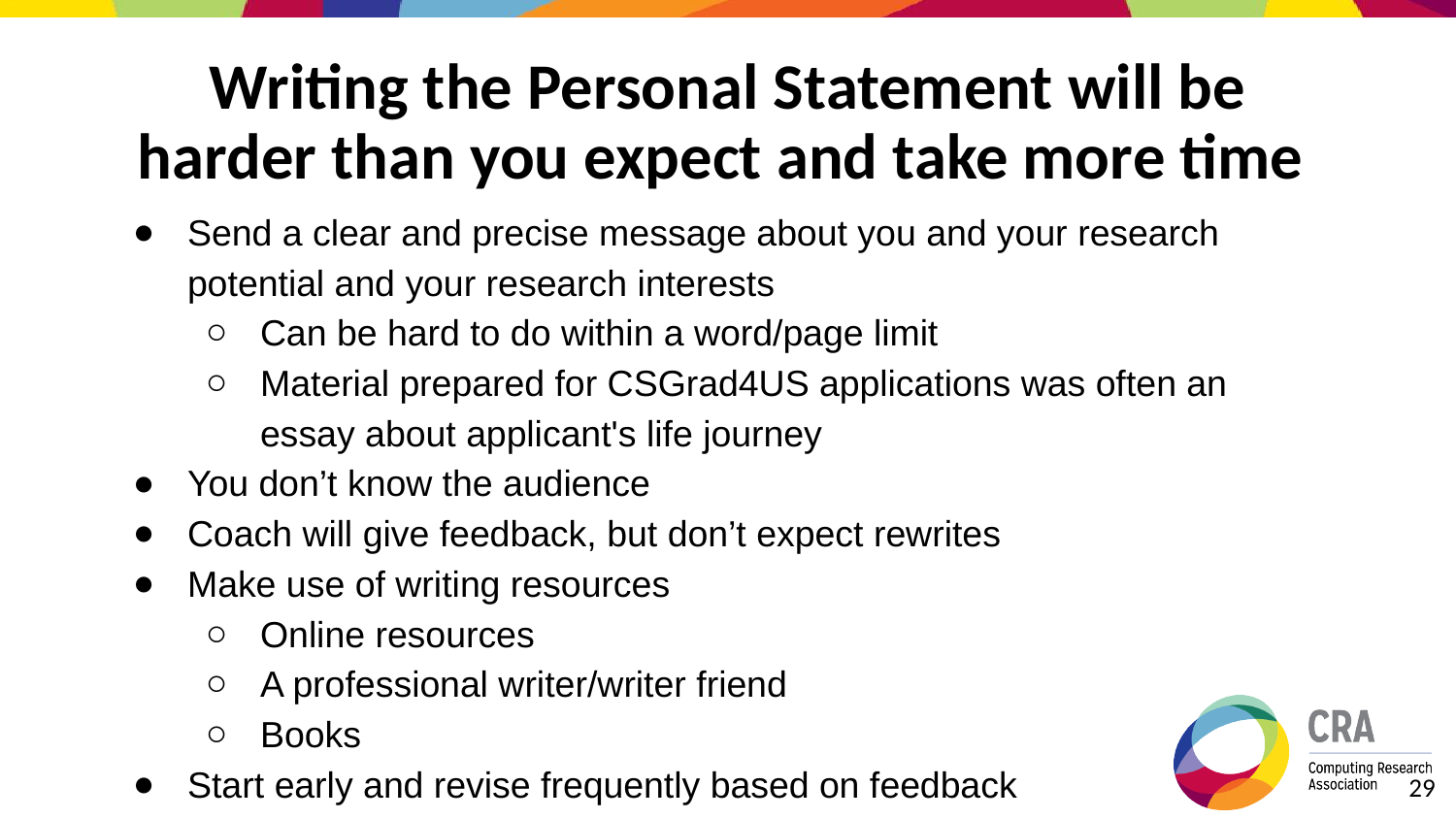

# Writing the Personal Statement will be harder than you expect and take more time
Send a clear and precise message about you and your research potential and your research interests
Can be hard to do within a word/page limit
Material prepared for CSGrad4US applications was often an essay about applicant's life journey
You don’t know the audience
Coach will give feedback, but don’t expect rewrites
Make use of writing resources
Online resources
A professional writer/writer friend
Books
Start early and revise frequently based on feedback
29